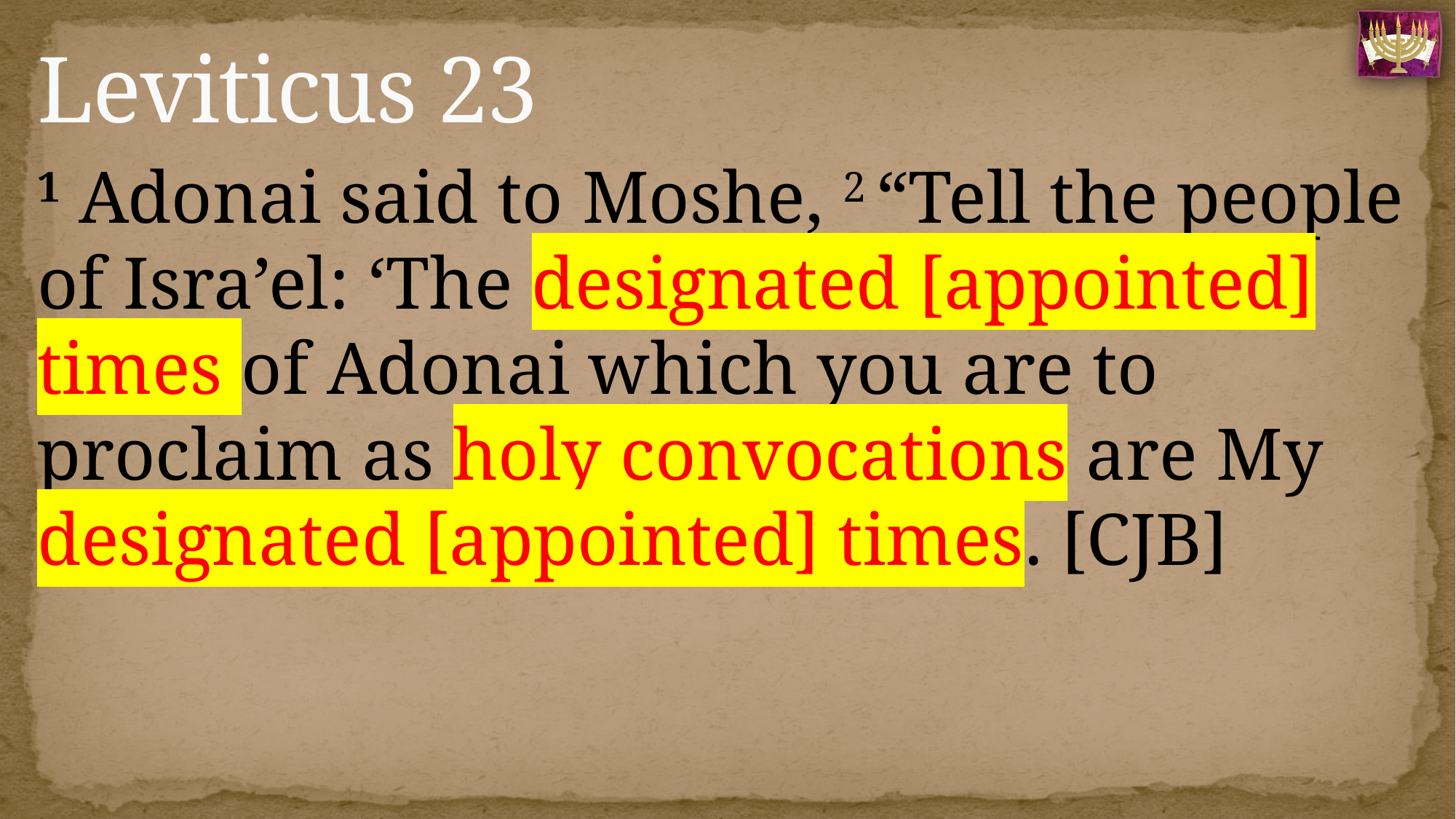

# Leviticus 23
1 Adonai said to Moshe, 2 “Tell the people of Isra’el: ‘The designated [appointed] times of Adonai which you are to proclaim as holy convocations are My designated [appointed] times. [CJB]